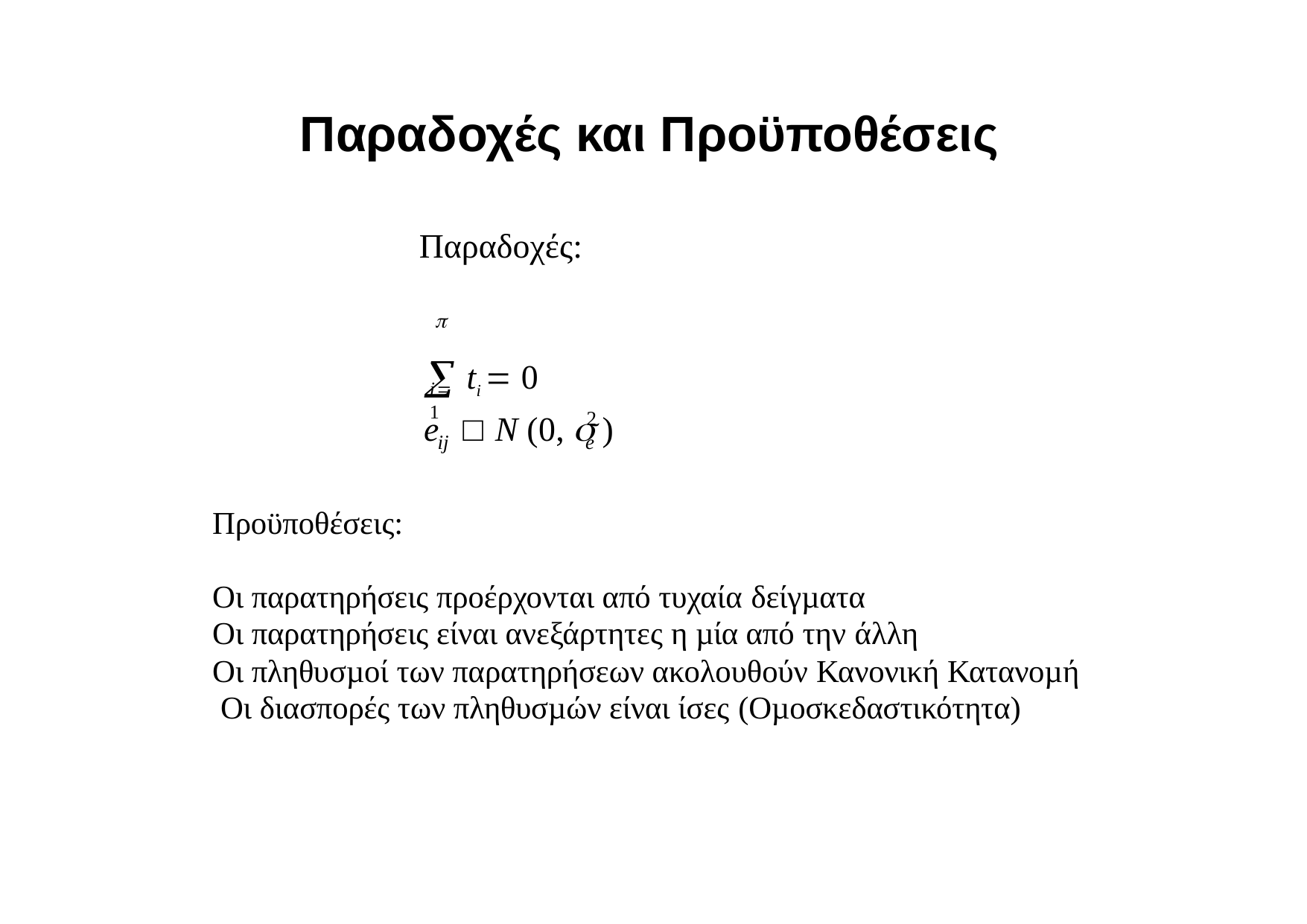

# Παραδοχές και Προϋποθέσεις
Παραδοχές:
π
∑ ti = 0
i=1
e	□ N (0, σ	)
2
ij	e
Προϋποθέσεις:

Οι παρατηρήσεις προέρχονται από τυχαία δείγµατα
Οι παρατηρήσεις είναι ανεξάρτητες η µία από την άλλη
Οι πληθυσµοί των παρατηρήσεων ακολουθούν Κανονική Κατανοµή  Οι διασπορές των πληθυσµών είναι ίσες (Οµοσκεδαστικότητα)